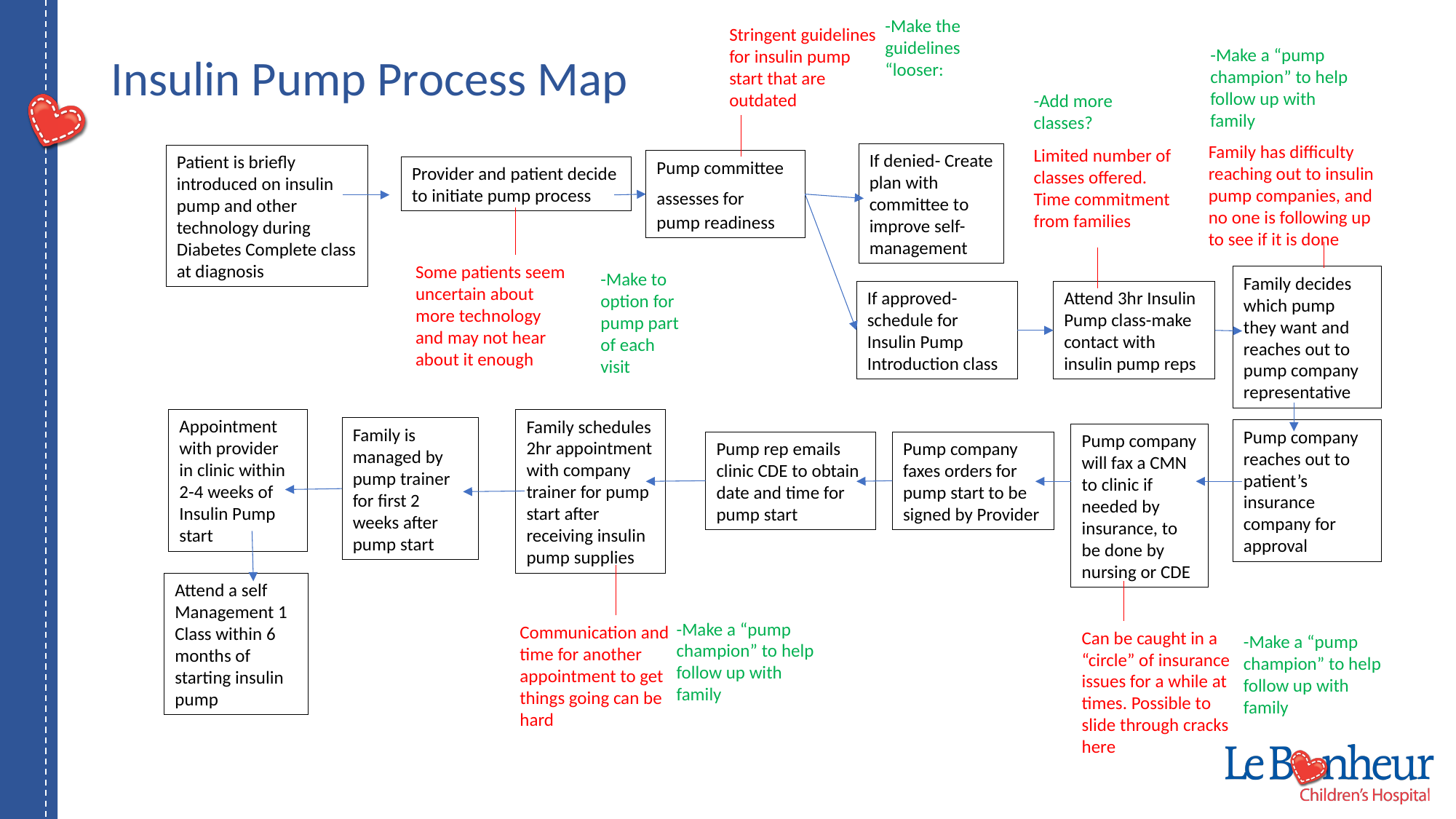

-Make the guidelines “looser:
Stringent guidelines for insulin pump start that are outdated
-Make a “pump champion” to help follow up with family
# Insulin Pump Process Map
-Add more classes?
Family has difficulty reaching out to insulin pump companies, and no one is following up to see if it is done
Limited number of classes offered. Time commitment from families
If denied- Create plan with committee to improve self-management
Patient is briefly introduced on insulin pump and other technology during Diabetes Complete class at diagnosis
Pump committee assesses for  pump readiness
Provider and patient decide to initiate pump process
Some patients seem uncertain about more technology and may not hear about it enough
-Make to option for pump part of each visit
Family decides which pump they want and reaches out to pump company representative
If approved- schedule for Insulin Pump Introduction class
Attend 3hr Insulin Pump class-make contact with insulin pump reps
Appointment with provider in clinic within 2-4 weeks of Insulin Pump start
Family schedules 2hr appointment with company trainer for pump start after receiving insulin pump supplies
Family is managed by pump trainer for first 2 weeks after pump start
Pump company reaches out to patient’s insurance company for approval
Pump company will fax a CMN to clinic if needed by insurance, to be done by nursing or CDE
Pump company faxes orders for pump start to be signed by Provider
Pump rep emails clinic CDE to obtain date and time for pump start
Attend a self Management 1 Class within 6 months of starting insulin pump
-Make a “pump champion” to help follow up with family
Communication and time for another appointment to get things going can be hard
Can be caught in a “circle” of insurance issues for a while at times. Possible to slide through cracks here
-Make a “pump champion” to help follow up with family